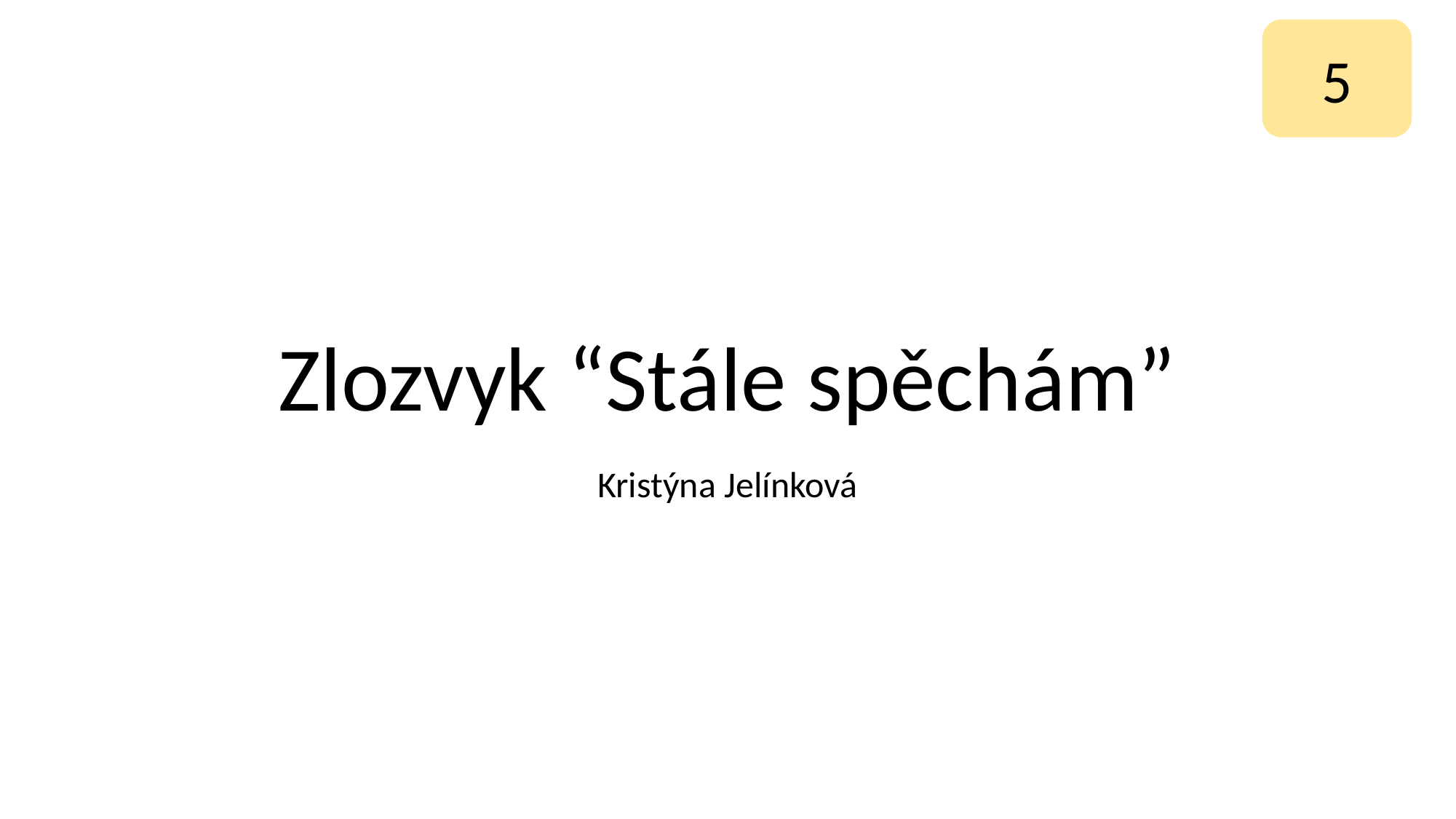

5
# Zlozvyk “Stále spěchám”
Kristýna Jelínková